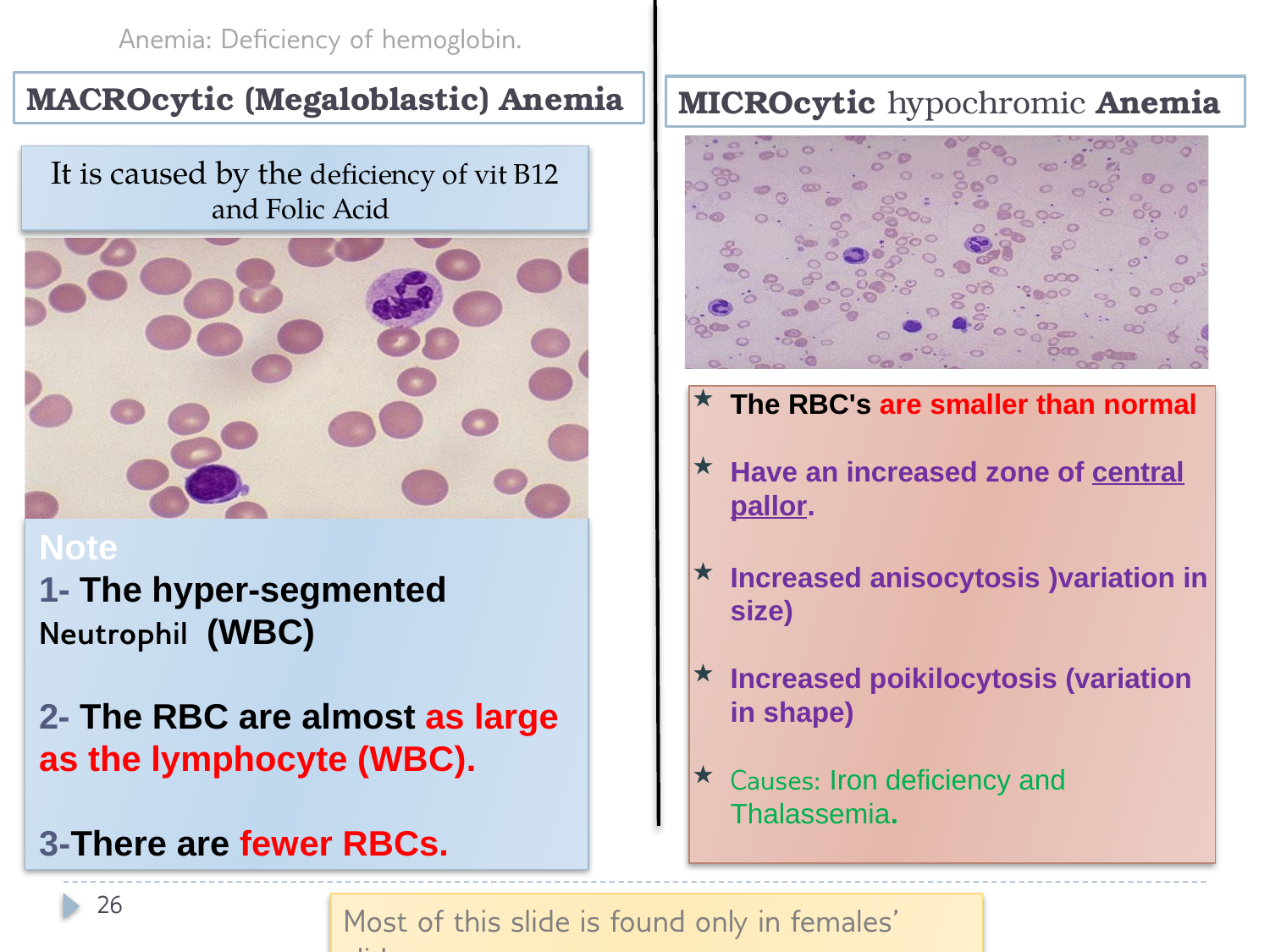

Anemia: Deficiency of hemoglobin.
MACROcytic (Megaloblastic) Anemia
MICROcytic hypochromic Anemia

It is caused by the deficiency of vit B12 and Folic Acid

The RBC's are smaller than normal

Have an increased zone of central pallor.

Increased anisocytosis )variation in size)

Increased poikilocytosis (variation in shape)

Causes: Iron deficiency and Thalassemia.

Note
1- The hyper-segmented Neutrophil  (WBC)

2- The RBC are almost as large as the lymphocyte (WBC).

3-There are fewer RBCs.
26
Most of this slide is found only in females’ slides.